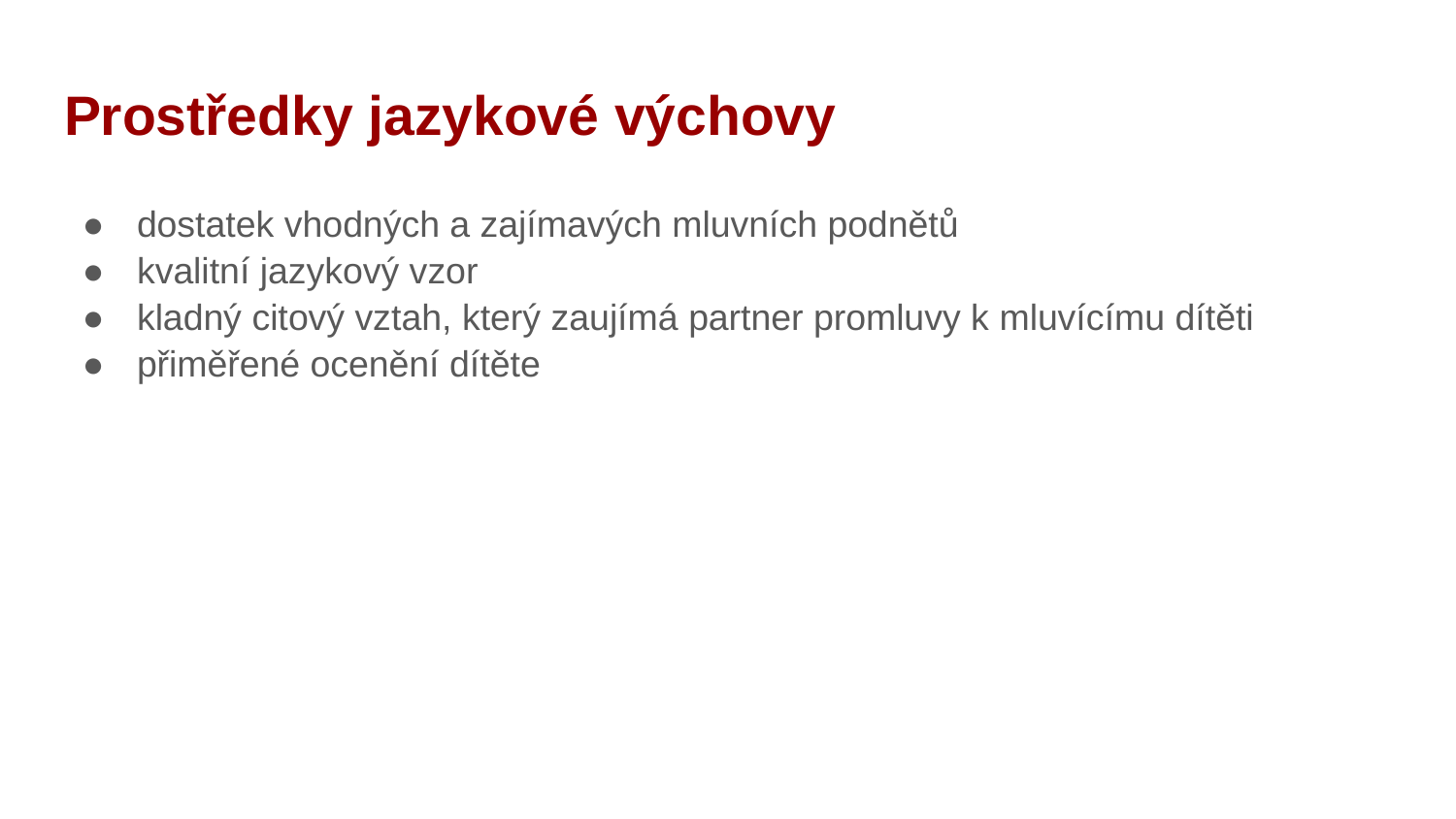

# Prostředky jazykové výchovy
dostatek vhodných a zajímavých mluvních podnětů
kvalitní jazykový vzor
kladný citový vztah, který zaujímá partner promluvy k mluvícímu dítěti
přiměřené ocenění dítěte